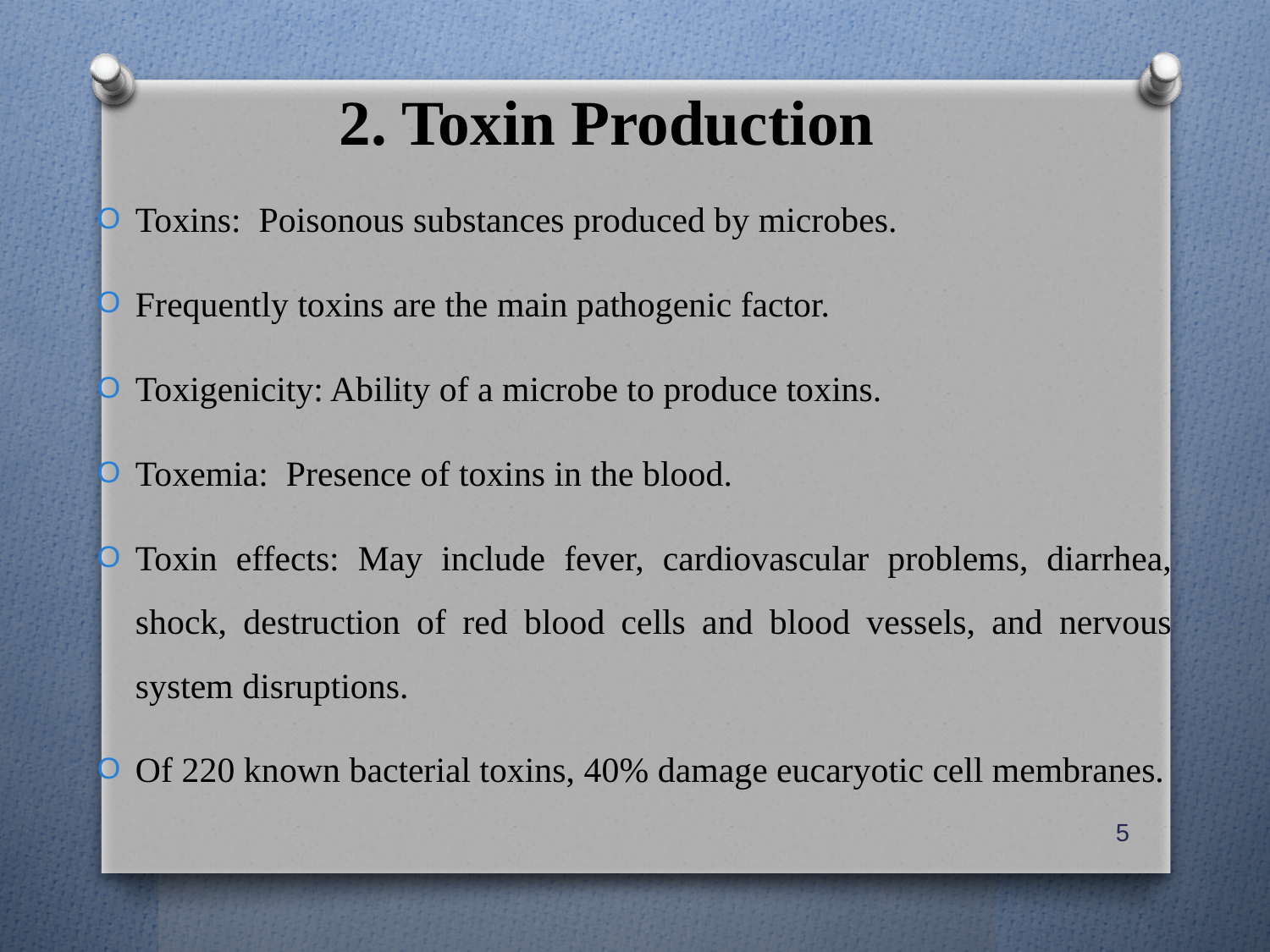

# 2. Toxin Production
Toxins:  Poisonous substances produced by microbes.
Frequently toxins are the main pathogenic factor.
Toxigenicity: Ability of a microbe to produce toxins.
Toxemia:  Presence of toxins in the blood.
Toxin effects: May include fever, cardiovascular problems, diarrhea, shock, destruction of red blood cells and blood vessels, and nervous system disruptions.
Of 220 known bacterial toxins, 40% damage eucaryotic cell membranes.

5